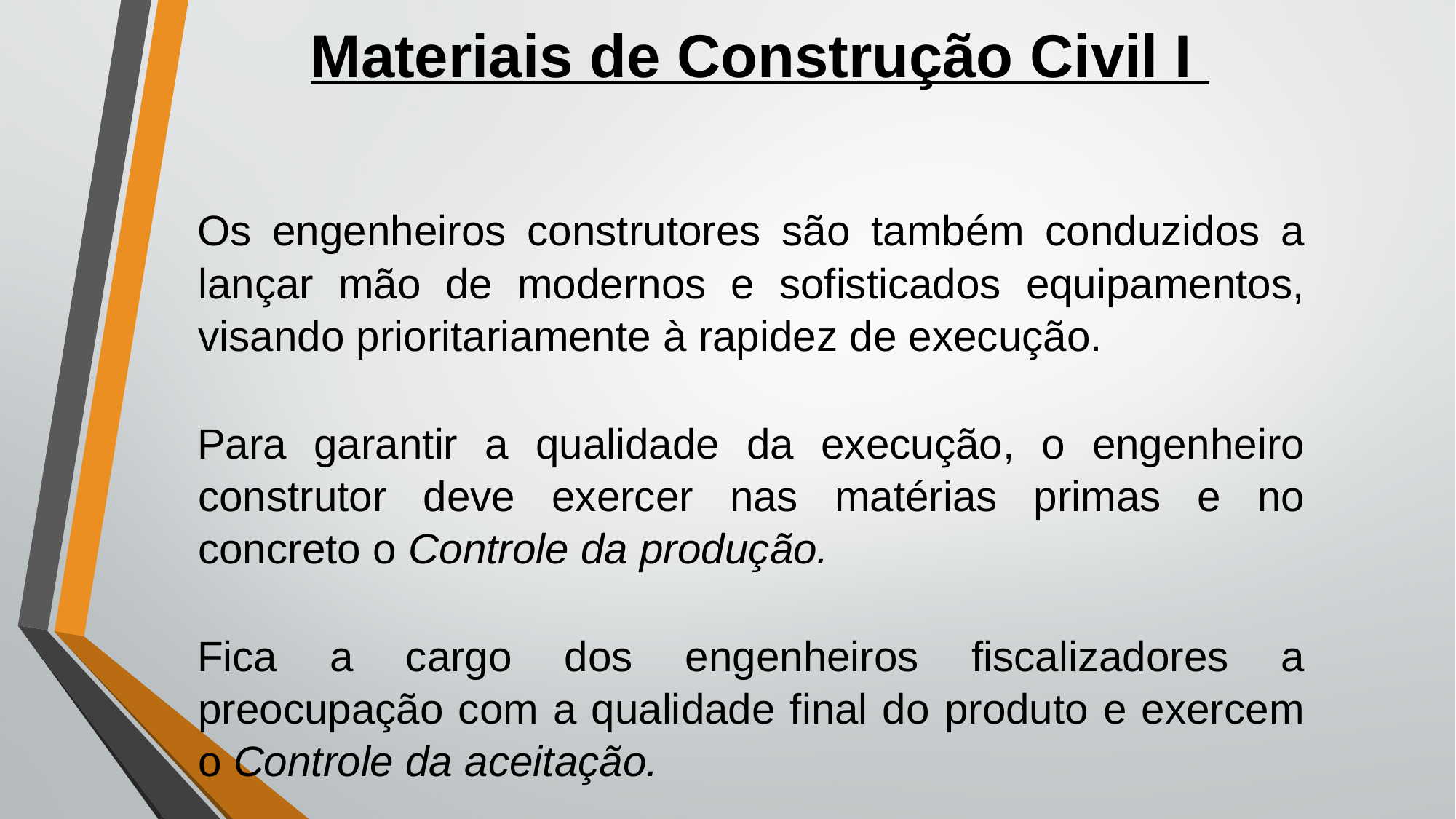

# Materiais de Construção Civil I

Os engenheiros construtores são também conduzidos a lançar mão de modernos e sofisticados equipamentos, visando prioritariamente à rapidez de execução.

Para garantir a qualidade da execução, o engenheiro construtor deve exercer nas matérias primas e no concreto o Controle da produção.

Fica a cargo dos engenheiros fiscalizadores a preocupação com a qualidade final do produto e exercem o Controle da aceitação.